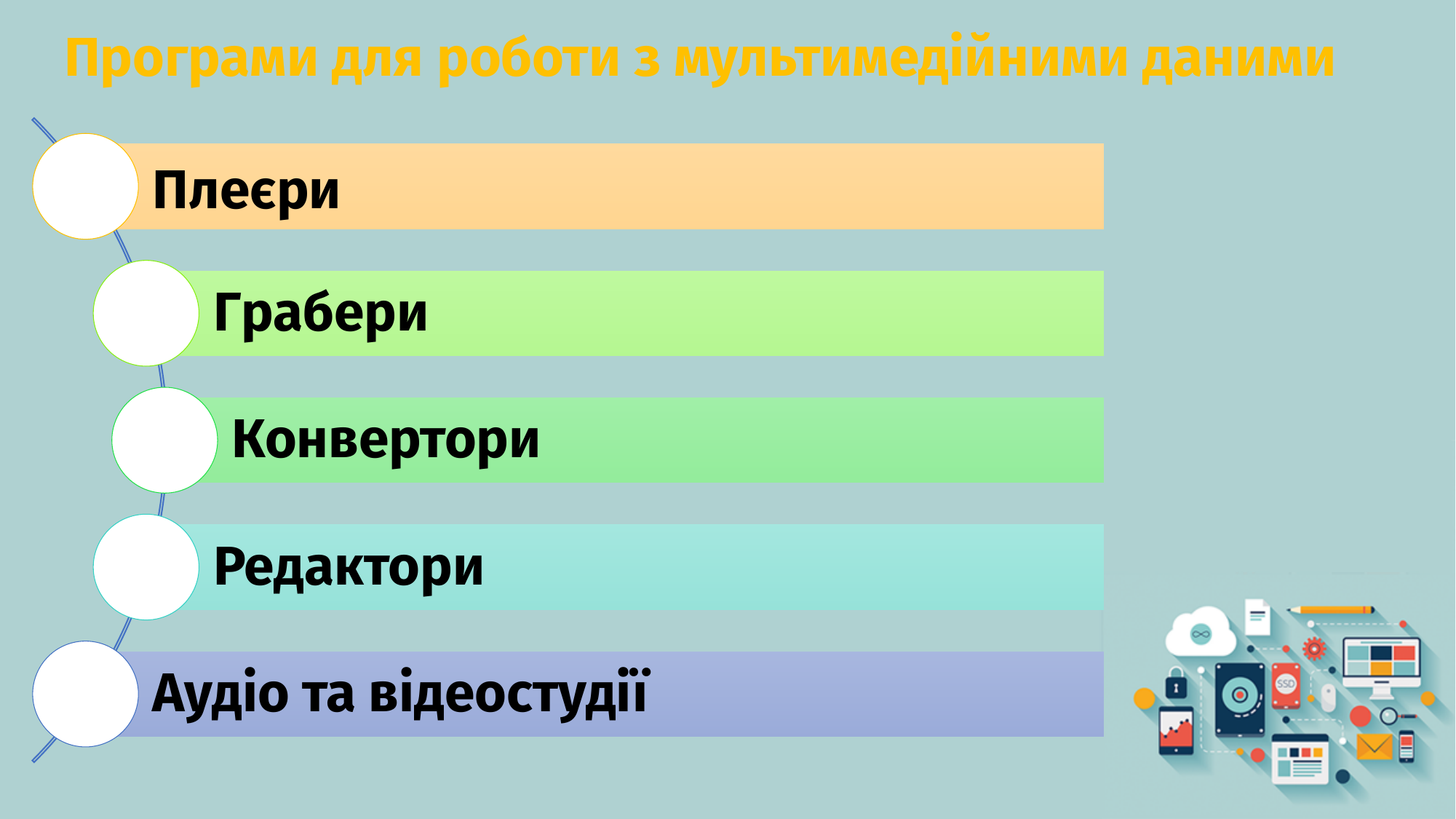

# Програми для роботи з мультимедійними даними
Плеєри
Грабери
Конвертори
Редактори
Аудіо та відеостудії